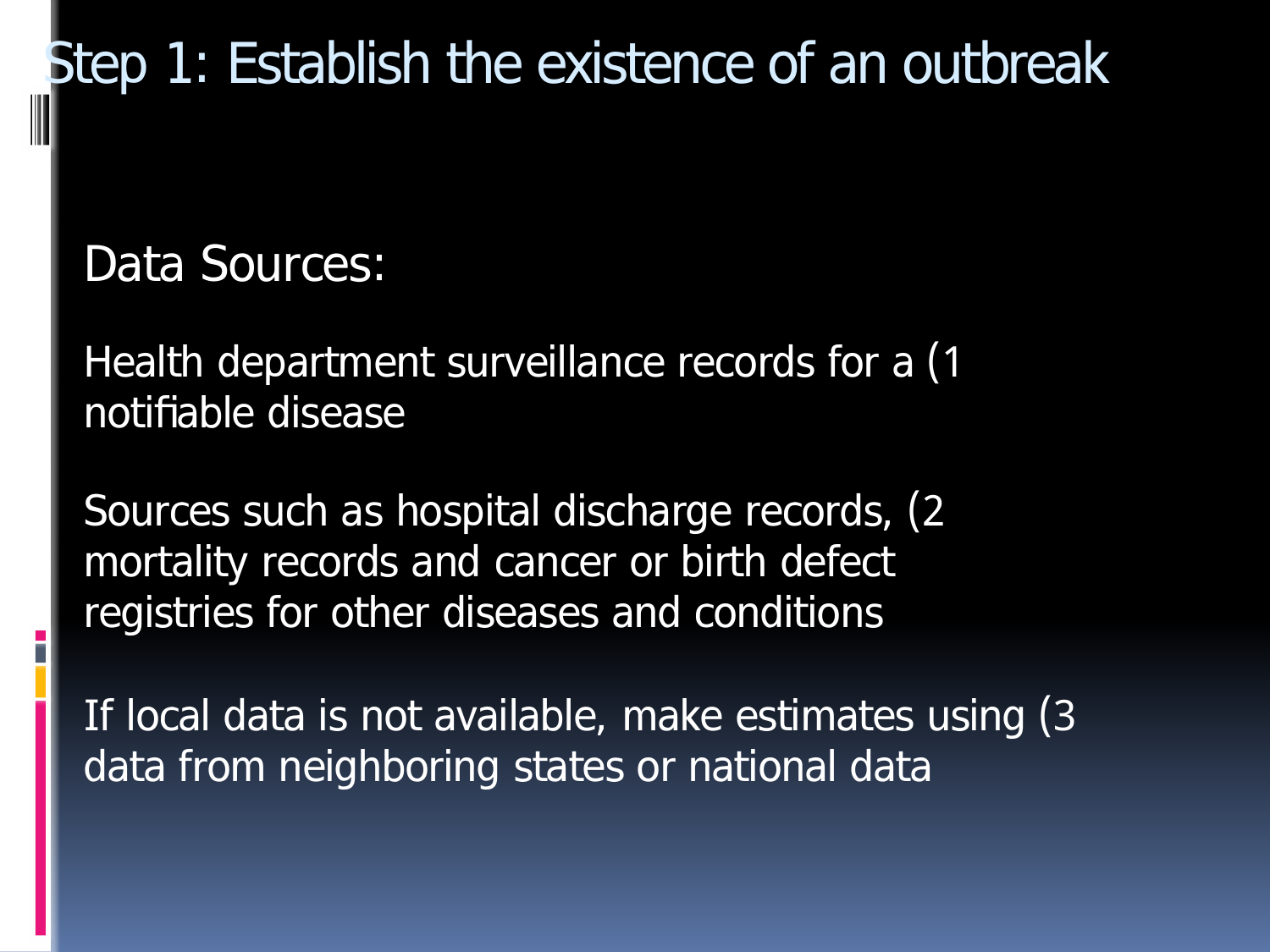

# Step 1: Establish the existence of an outbreak

Data Sources:

	1) Health department surveillance records for a notifiable disease

	2) Sources such as hospital discharge records, mortality records and cancer or birth defect registries for other diseases and conditions

	3) If local data is not available, make estimates using data from neighboring states or national data